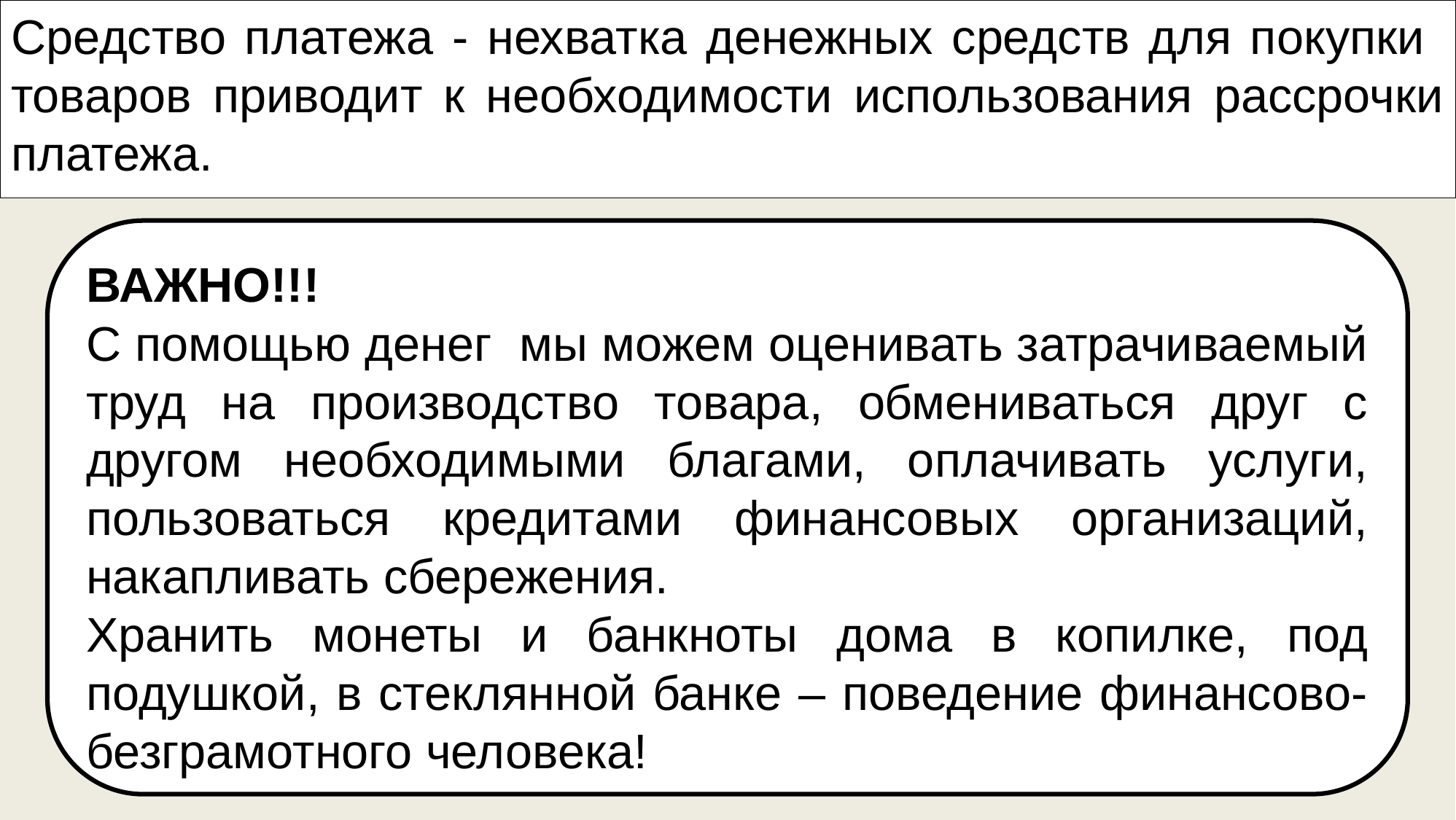

Средство платежа - нехватка денежных средств для покупки  товаров приводит к необходимости использования рассрочки платежа.
ВАЖНО!!!
С помощью денег  мы можем оценивать затрачиваемый труд на производство товара, обмениваться друг с другом необходимыми благами, оплачивать услуги, пользоваться кредитами финансовых организаций, накапливать сбережения.
Хранить монеты и банкноты дома в копилке, под подушкой, в стеклянной банке – поведение финансово-безграмотного человека!